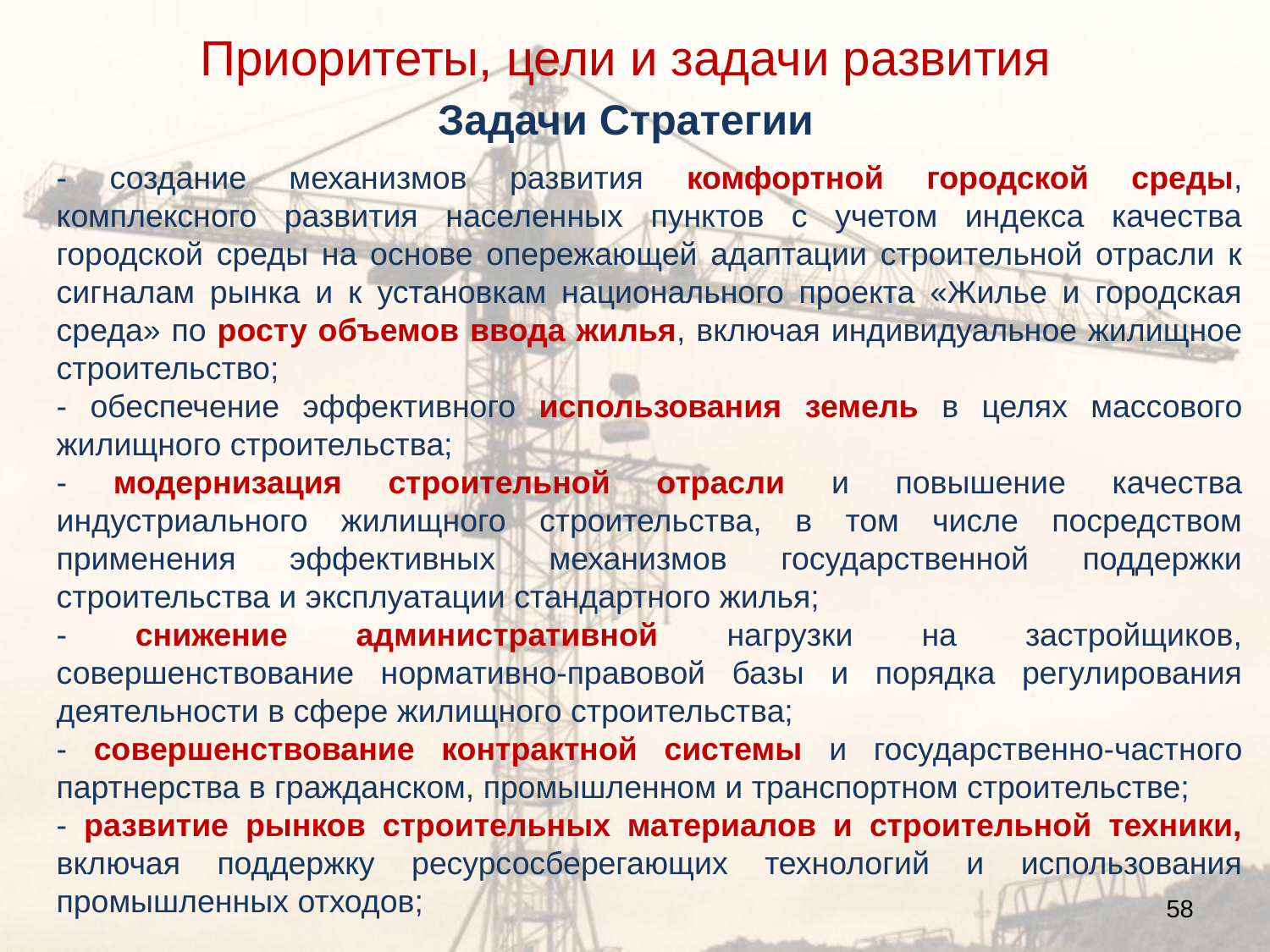

Приоритеты, цели и задачи развития
# Задачи Стратегии
- создание механизмов развития комфортной городской среды, комплексного развития населенных пунктов с учетом индекса качества городской среды на основе опережающей адаптации строительной отрасли к сигналам рынка и к установкам национального проекта «Жилье и городская среда» по росту объемов ввода жилья, включая индивидуальное жилищное строительство;
- обеспечение эффективного использования земель в целях массового жилищного строительства;
- модернизация строительной отрасли и повышение качества индустриального жилищного строительства, в том числе посредством применения эффективных механизмов государственной поддержки строительства и эксплуатации стандартного жилья;
- снижение административной нагрузки на застройщиков, совершенствование нормативно-правовой базы и порядка регулирования деятельности в сфере жилищного строительства;
- совершенствование контрактной системы и государственно-частного партнерства в гражданском, промышленном и транспортном строительстве;
- развитие рынков строительных материалов и строительной техники, включая поддержку ресурсосберегающих технологий и использования промышленных отходов;
58